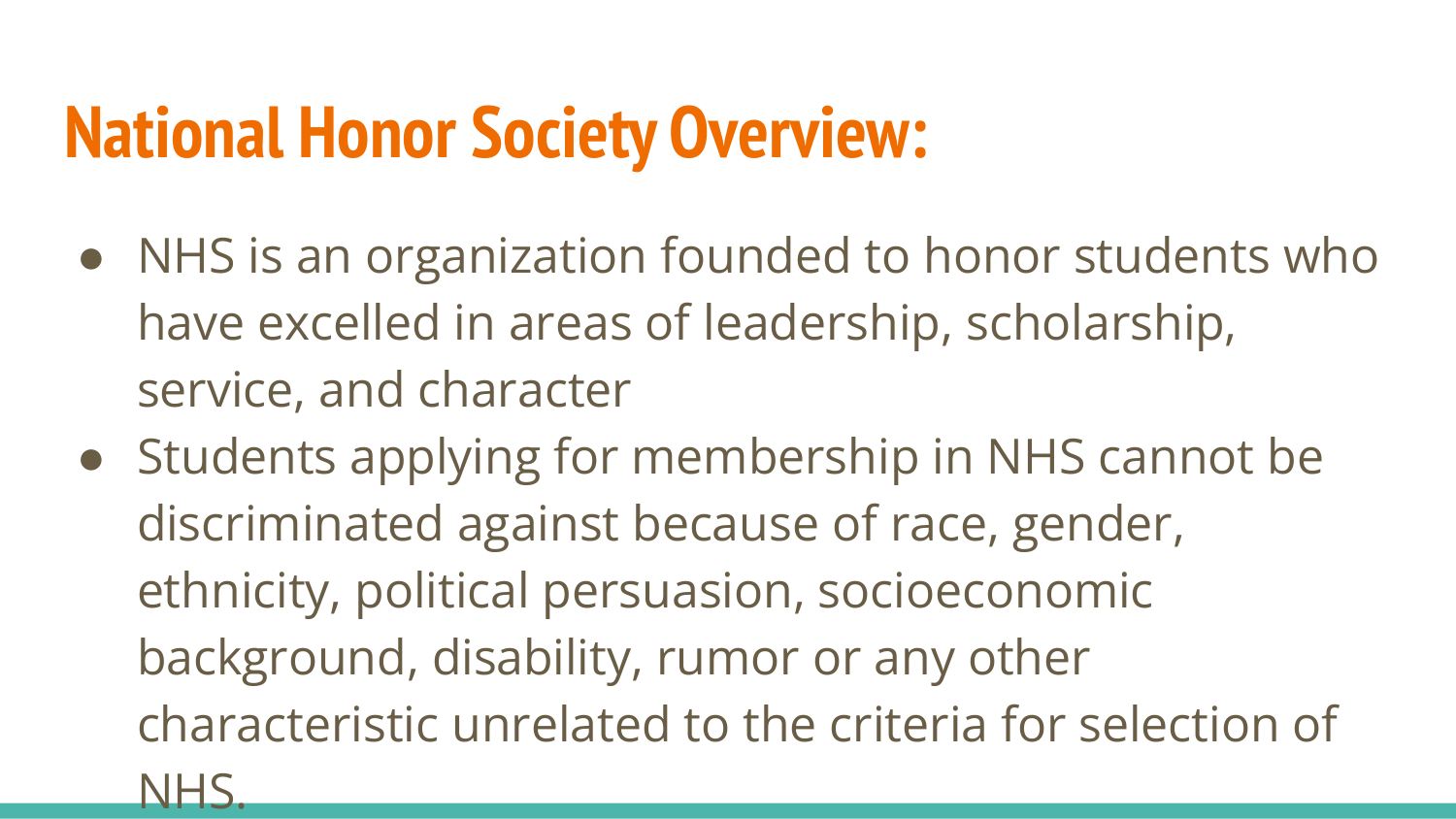

# National Honor Society Overview:
NHS is an organization founded to honor students who have excelled in areas of leadership, scholarship, service, and character
Students applying for membership in NHS cannot be discriminated against because of race, gender, ethnicity, political persuasion, socioeconomic background, disability, rumor or any other characteristic unrelated to the criteria for selection of NHS.